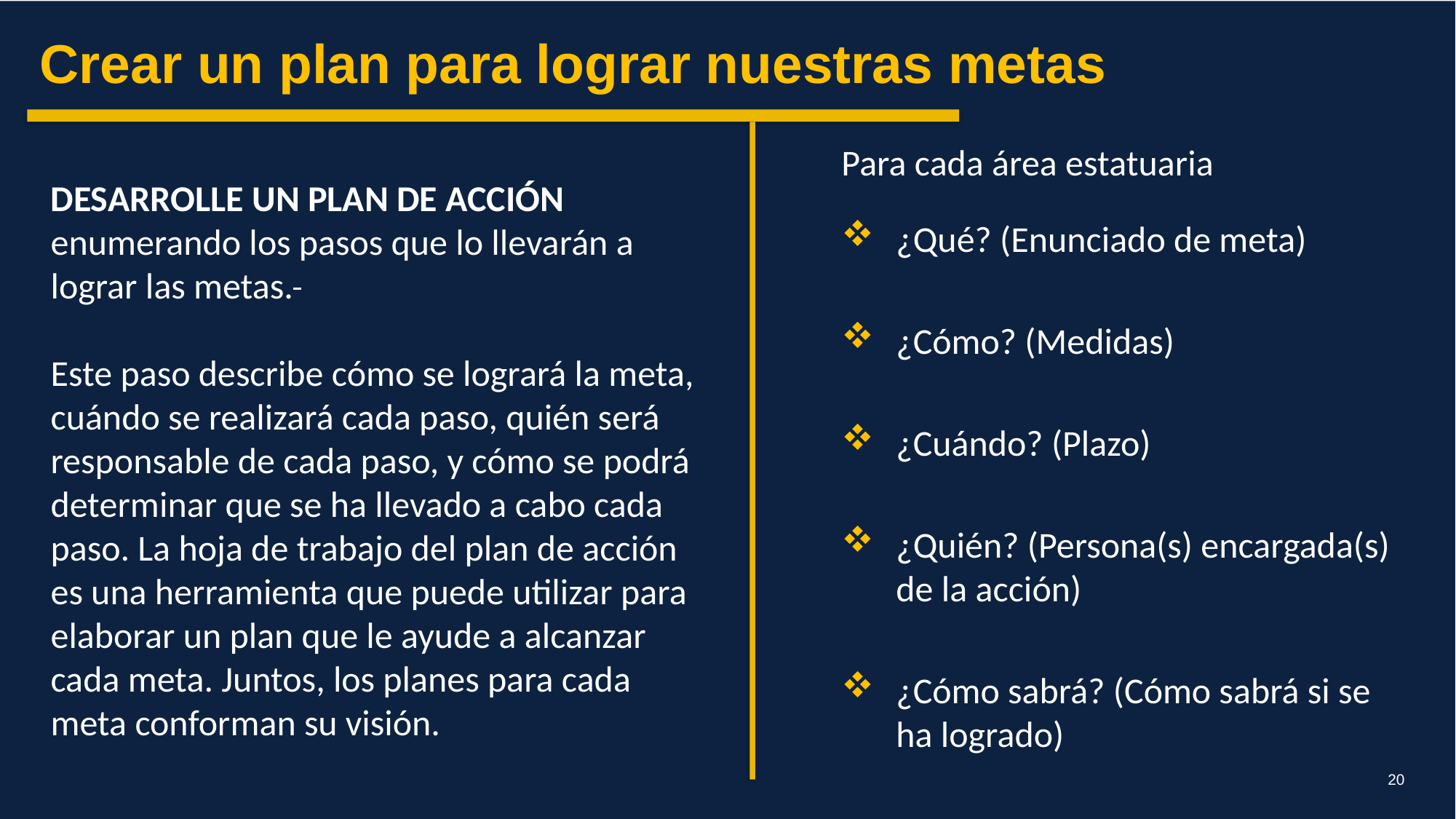

Crear un plan para lograr nuestras metas

Para cada área estatuaria

¿Qué? (Enunciado de meta)

¿Cómo? (Medidas)

¿Cuándo? (Plazo)

¿Quién? (Persona(s) encargada(s) de la acción)

¿Cómo sabrá? (Cómo sabrá si se ha logrado)

DESARROLLE UN PLAN DE ACCIÓN enumerando los pasos que lo llevarán a lograr las metas.

Este paso describe cómo se logrará la meta, cuándo se realizará cada paso, quién será responsable de cada paso, y cómo se podrá determinar que se ha llevado a cabo cada paso. La hoja de trabajo del plan de acción es una herramienta que puede utilizar para elaborar un plan que le ayude a alcanzar cada meta. Juntos, los planes para cada meta conforman su visión.

20